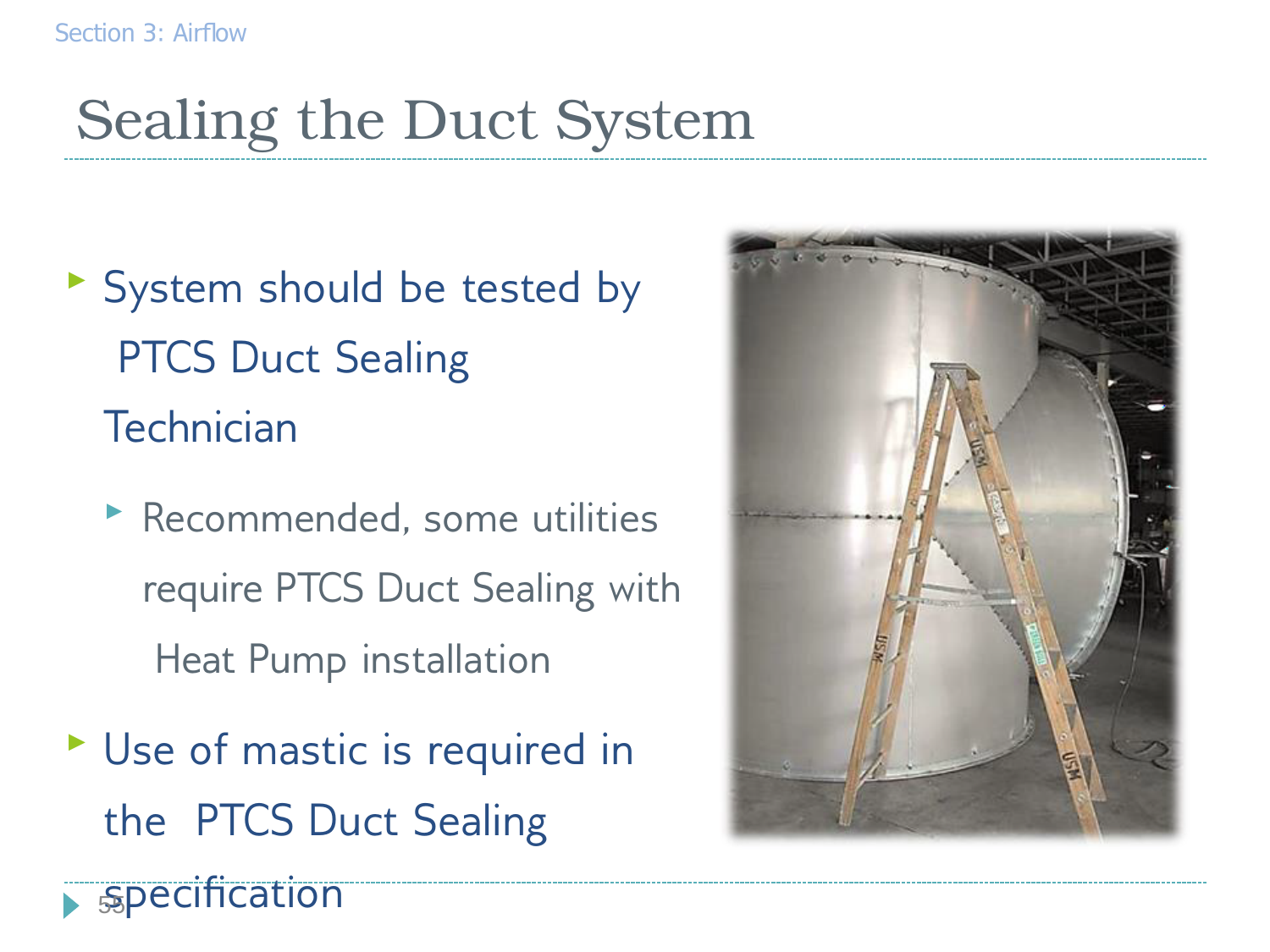

Section 3: Airflow
# Sealing the Duct System

System should be tested by  PTCS Duct Sealing Technician
Recommended, some utilities  require PTCS Duct Sealing with  Heat Pump installation
Use of mastic is required in the  PTCS Duct Sealing specification
55